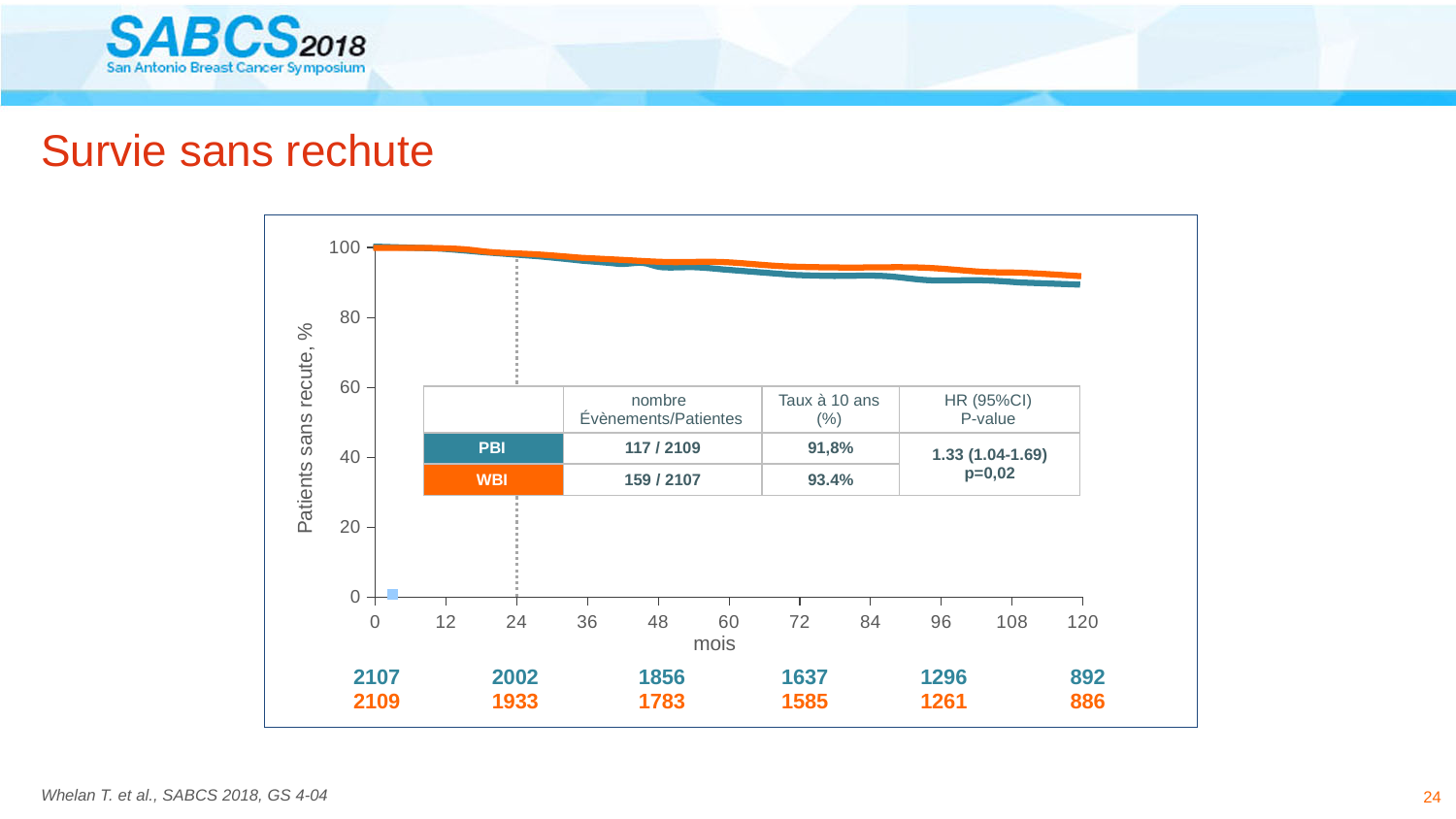

# Survie sans rechute

### Chart

| Category | Valeur Y 1 |
|---|---|
Patients sans recute, %

|  | nombre Évènements/Patientes | Taux à 10 ans (%) | HR (95%CI) P-value |
| --- | --- | --- | --- |
| PBI | 117 / 2109 | 91,8% | 1.33 (1.04-1.69) p=0,02 |
| WBI | 159 / 2107 | 93.4% |  |
mois
2107
2109
2002
1933
1856
1783
1637
1585
12961261
892
886
24
Whelan T. et al., SABCS 2018, GS 4-04